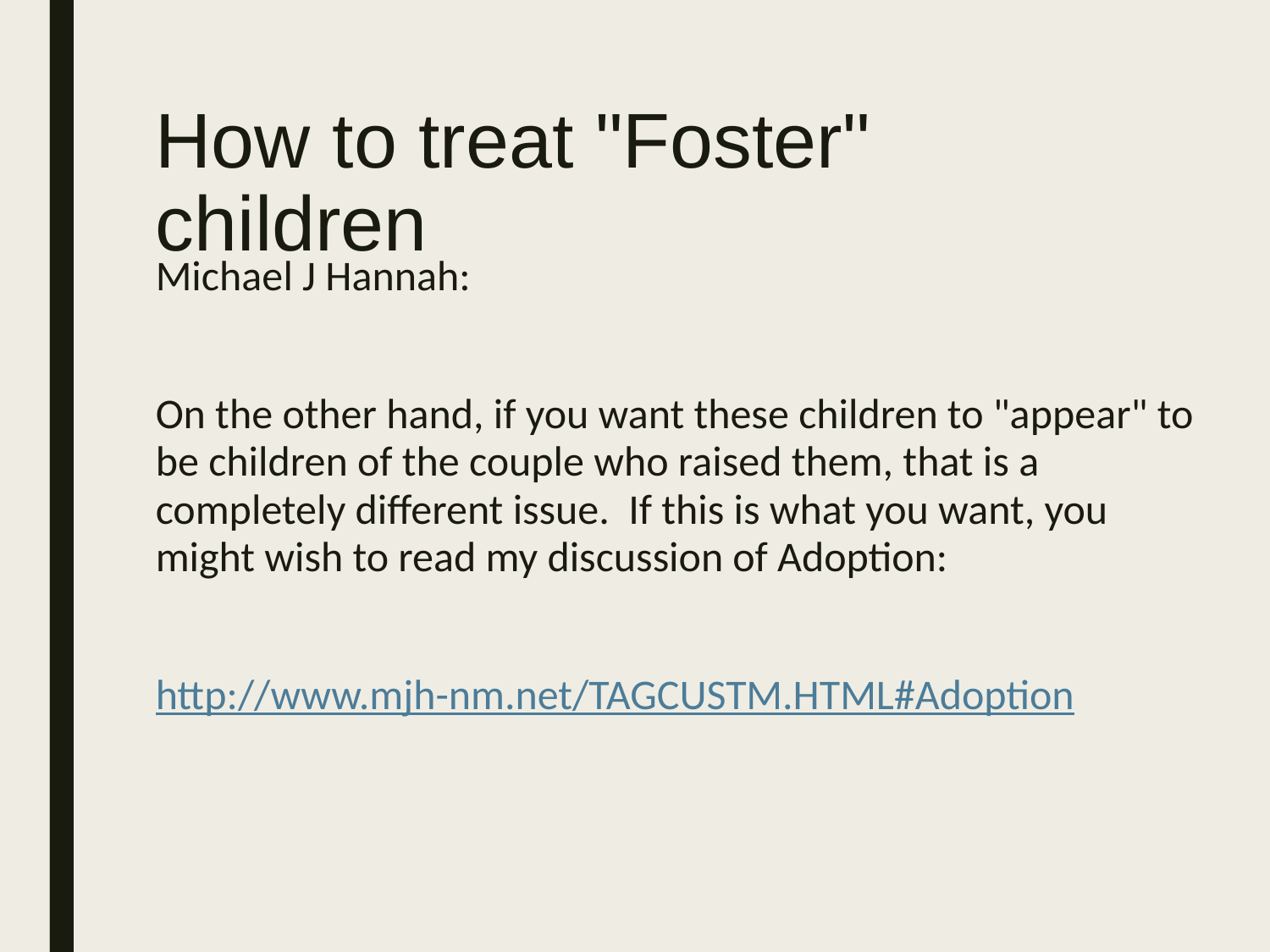

# How to treat "Foster" children
Michael J Hannah:

On the other hand, if you want these children to "appear" to be children of the couple who raised them, that is a completely different issue.  If this is what you want, you might wish to read my discussion of Adoption:

http://www.mjh-nm.net/TAGCUSTM.HTML#Adoption